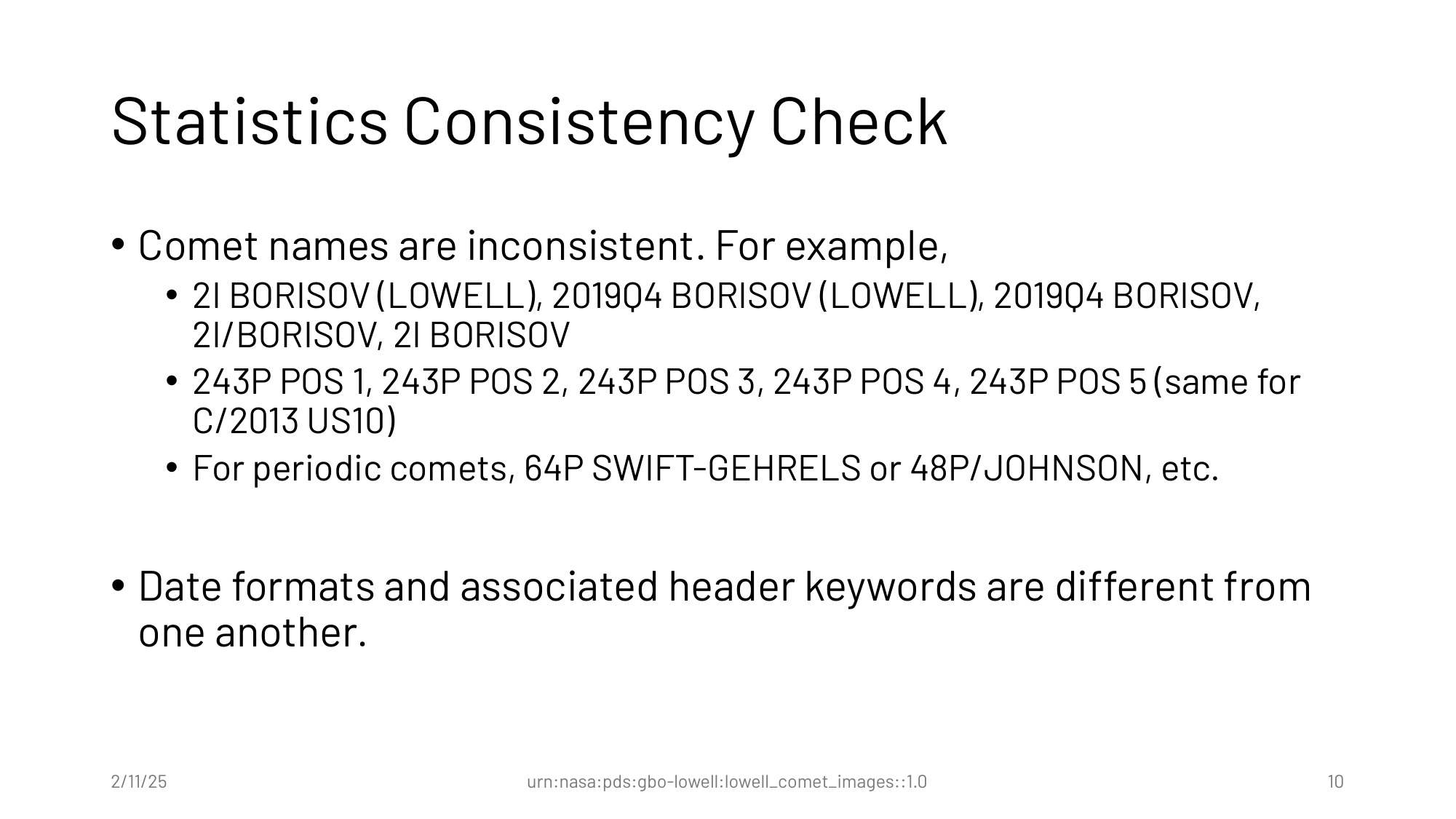

# Statistics Consistency Check
Comet names are inconsistent. For example,
2I BORISOV (LOWELL), 2019Q4 BORISOV (LOWELL), 2019Q4 BORISOV, 2I/BORISOV, 2I BORISOV
243P POS 1, 243P POS 2, 243P POS 3, 243P POS 4, 243P POS 5 (same for C/2013 US10)
For periodic comets, 64P SWIFT-GEHRELS or 48P/JOHNSON, etc.

Date formats and associated header keywords are different from one another.
2/11/25
urn:nasa:pds:gbo-lowell:lowell_comet_images::1.0
10